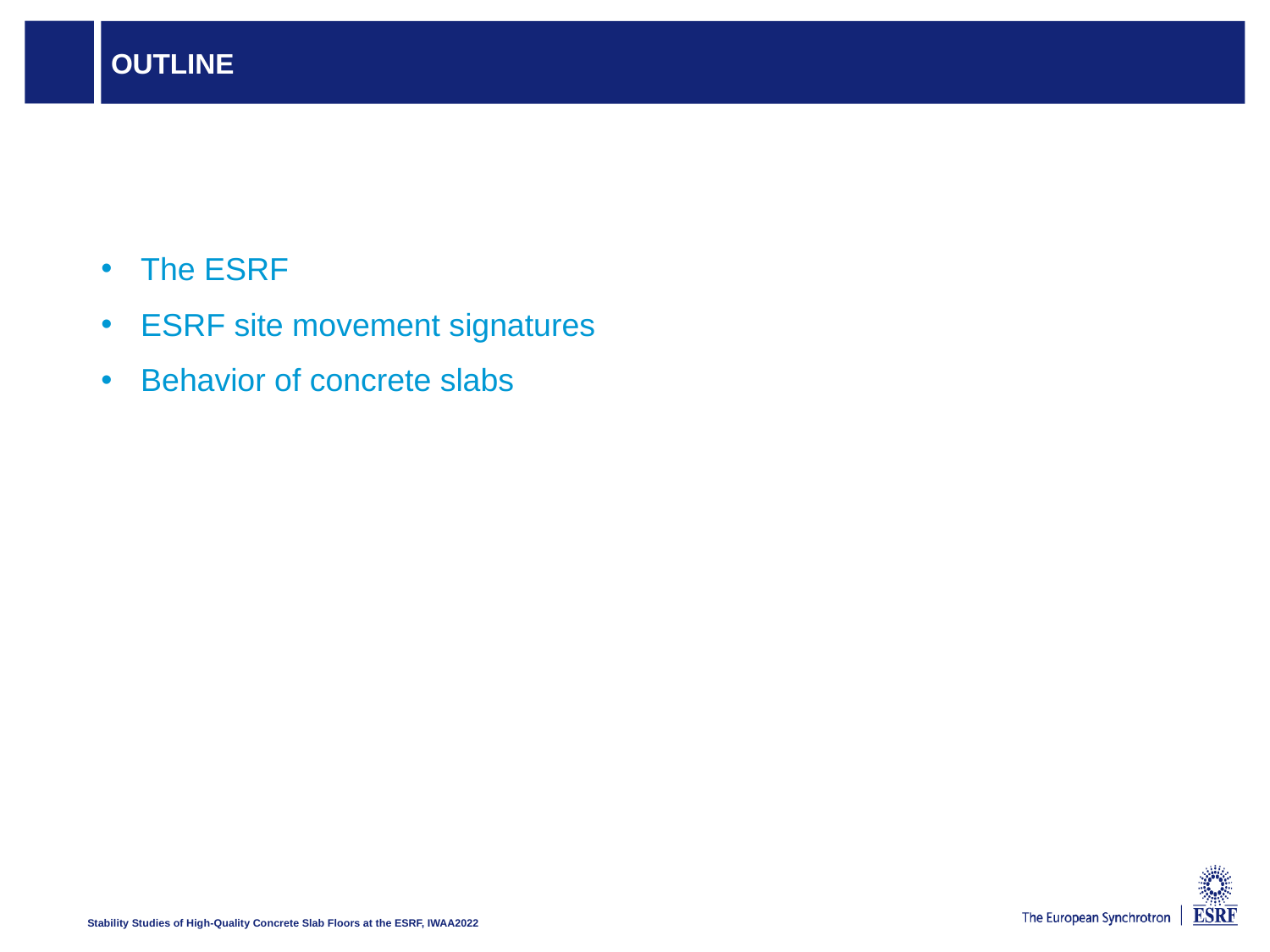

# Outline
The ESRF
ESRF site movement signatures
Behavior of concrete slabs
Stability Studies of High-Quality Concrete Slab Floors at the ESRF, IWAA2022